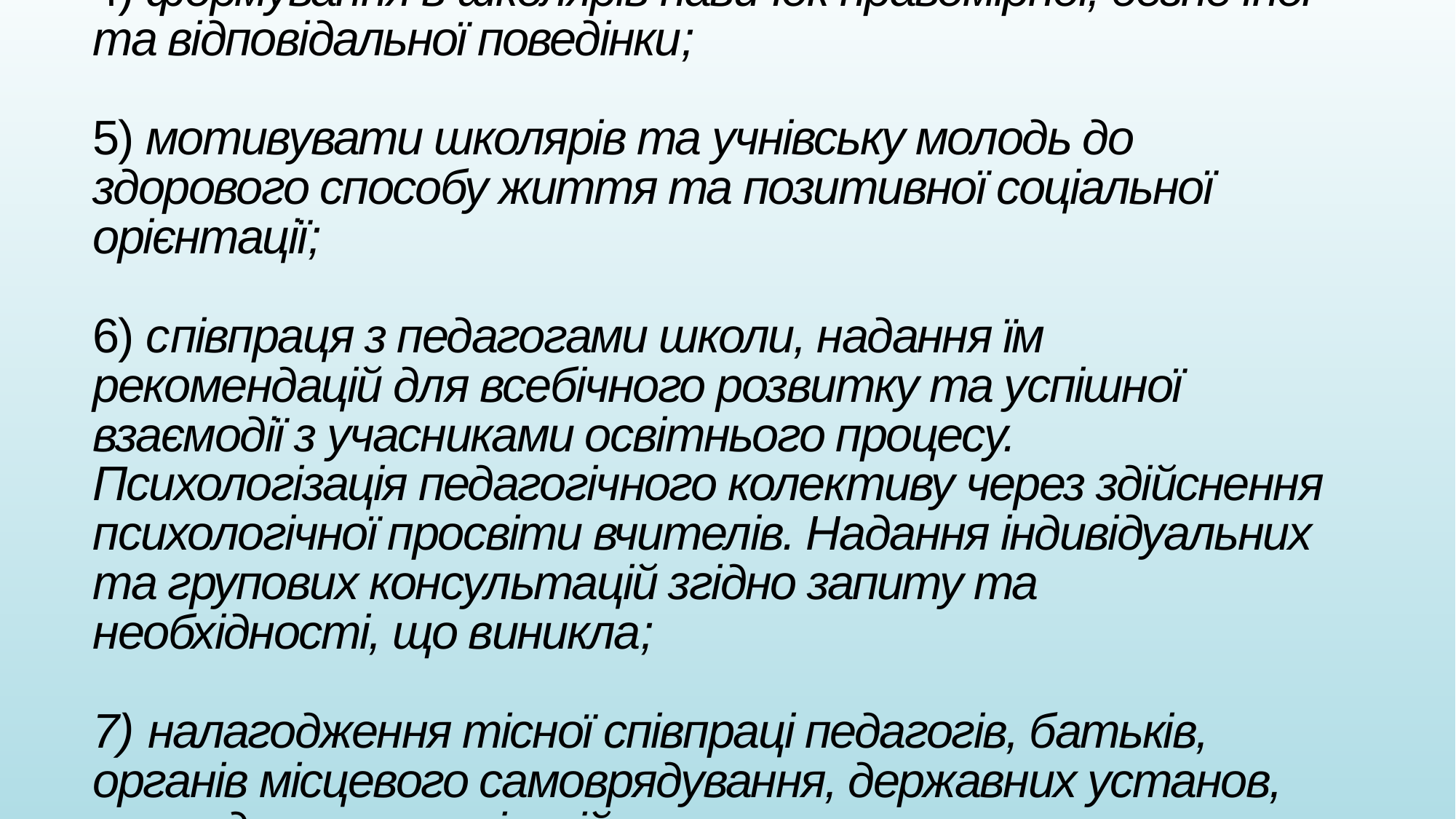

# 4) формування в школярів навичок правомірної, безпечної та відповідальної поведінки; 5) мотивувати школярів та учнівську молодь до здорового способу життя та позитивної соціальної орієнтації; 6) cпівпраця з педагогами школи, надання їм рекомендацій для всебічного розвитку та успішної взаємодії з учасниками освітнього процесу. Психологізація педагогічного колективу через здійснення психологічної просвіти вчителів. Надання індивідуальних та групових консультацій згідно запиту та необхідності, що виникла; 7) налагодження тісної співпраці педагогів, батьків, органів місцевого самоврядування, державних установ, громадських організацій.